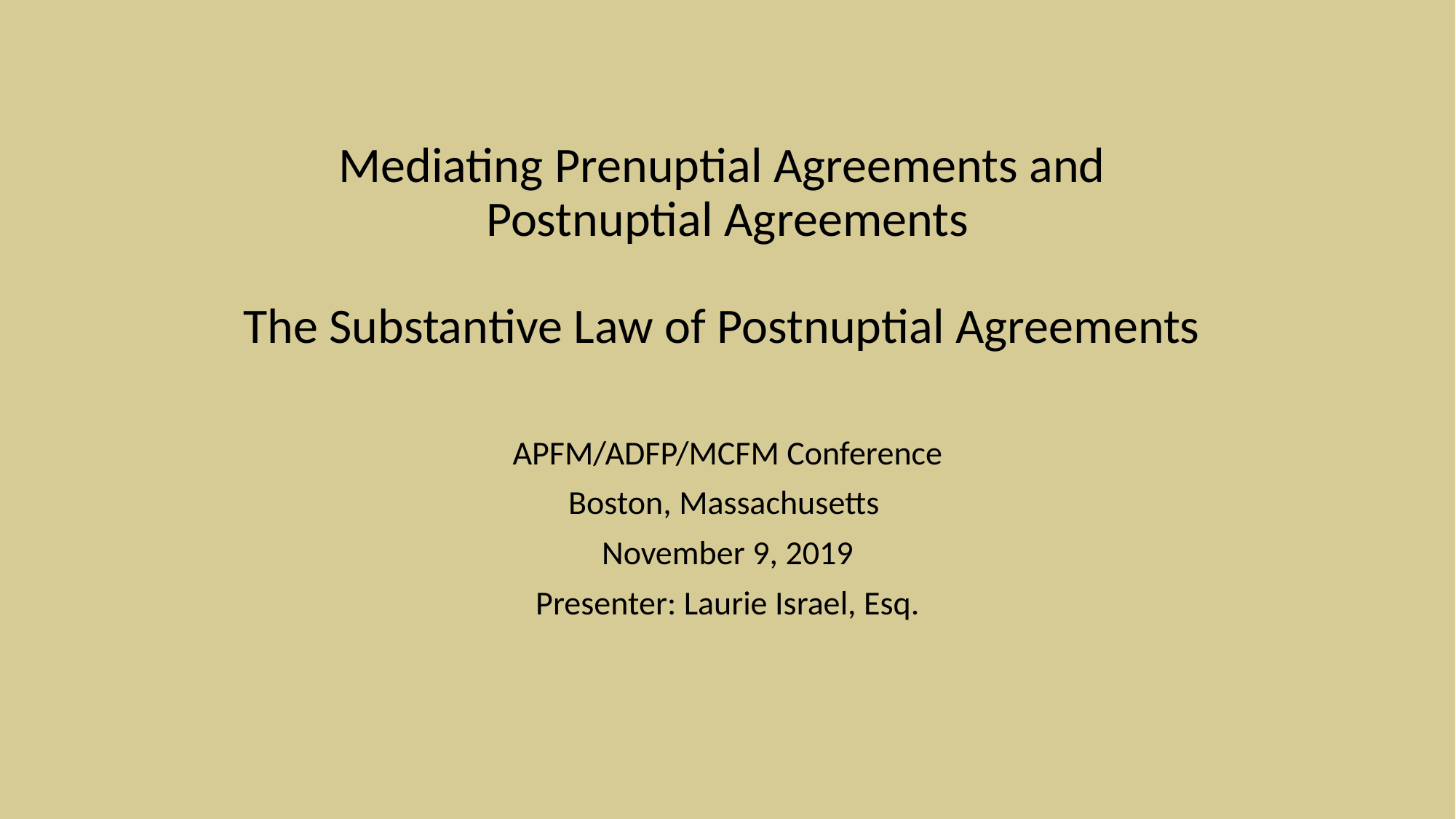

# Mediating Prenuptial Agreements and Postnuptial Agreements The Substantive Law of Postnuptial Agreements
APFM/ADFP/MCFM Conference
Boston, Massachusetts
November 9, 2019
Presenter: Laurie Israel, Esq.